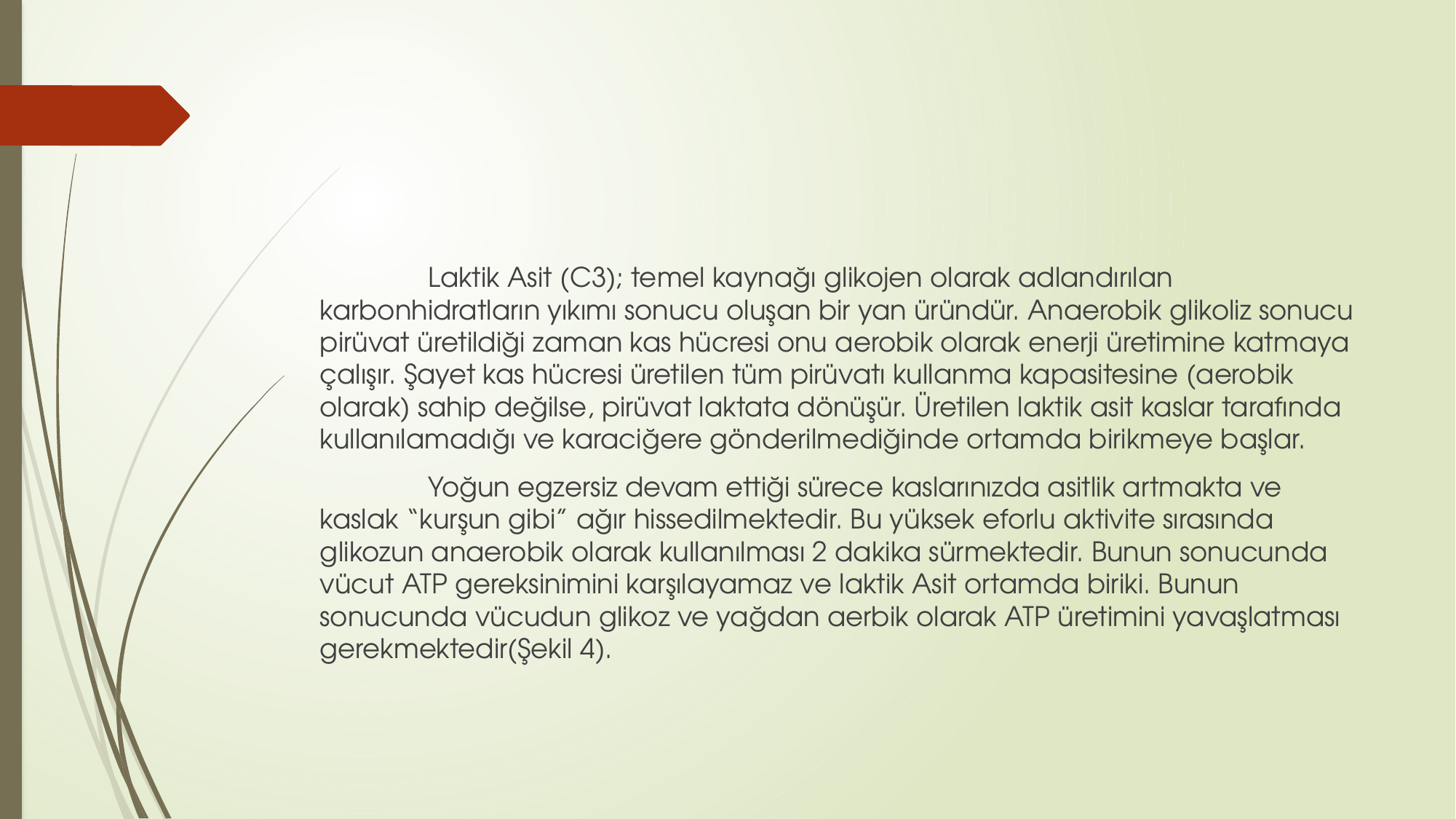

Laktik Asit (C3); temel kaynağı glikojen olarak adlandırılan karbonhidratların yıkımı sonucu oluşan bir yan üründür. Anaerobik glikoliz sonucu pirüvat üretildiği zaman kas hücresi onu aerobik olarak enerji üretimine katmaya çalışır. Şayet kas hücresi üretilen tüm pirüvatı kullanma kapasitesine (aerobik olarak) sahip değilse, pirüvat laktata dönüşür. Üretilen laktik asit kaslar tarafında kullanılamadığı ve karaciğere gönderilmediğinde ortamda birikmeye başlar.
	Yoğun egzersiz devam ettiği sürece kaslarınızda asitlik artmakta ve kaslak “kurşun gibi” ağır hissedilmektedir. Bu yüksek eforlu aktivite sırasında glikozun anaerobik olarak kullanılması 2 dakika sürmektedir. Bunun sonucunda vücut ATP gereksinimini karşılayamaz ve laktik Asit ortamda biriki. Bunun sonucunda vücudun glikoz ve yağdan aerbik olarak ATP üretimini yavaşlatması gerekmektedir(Şekil 4).